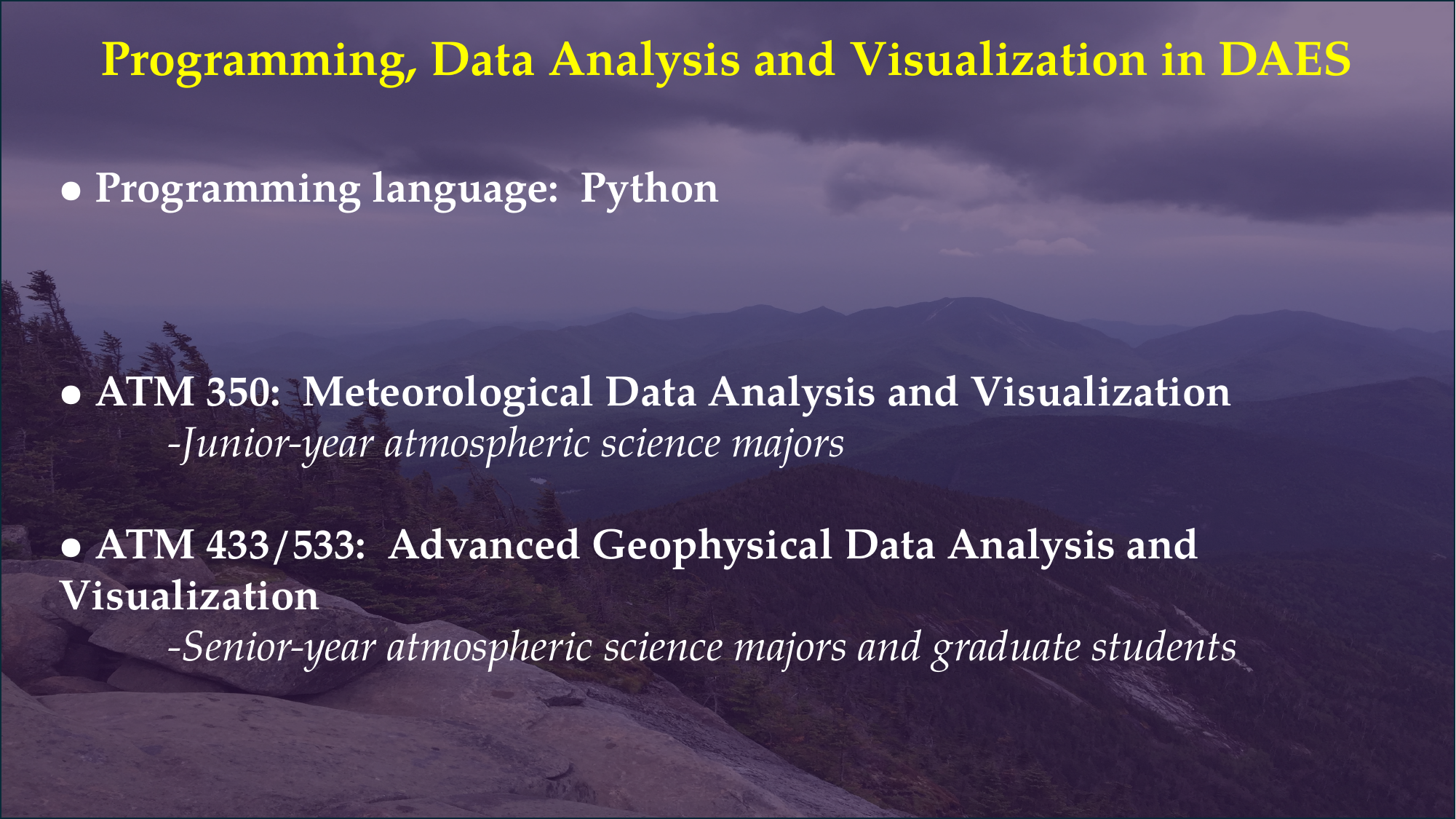

Programming, Data Analysis and Visualization in DAES

• Programming language:  Python

• ATM 350:  Meteorological Data Analysis and Visualization
	-Junior-year atmospheric science majors

• ATM 433/533:  Advanced Geophysical Data Analysis and 	Visualization
	-Senior-year atmospheric science majors and graduate students